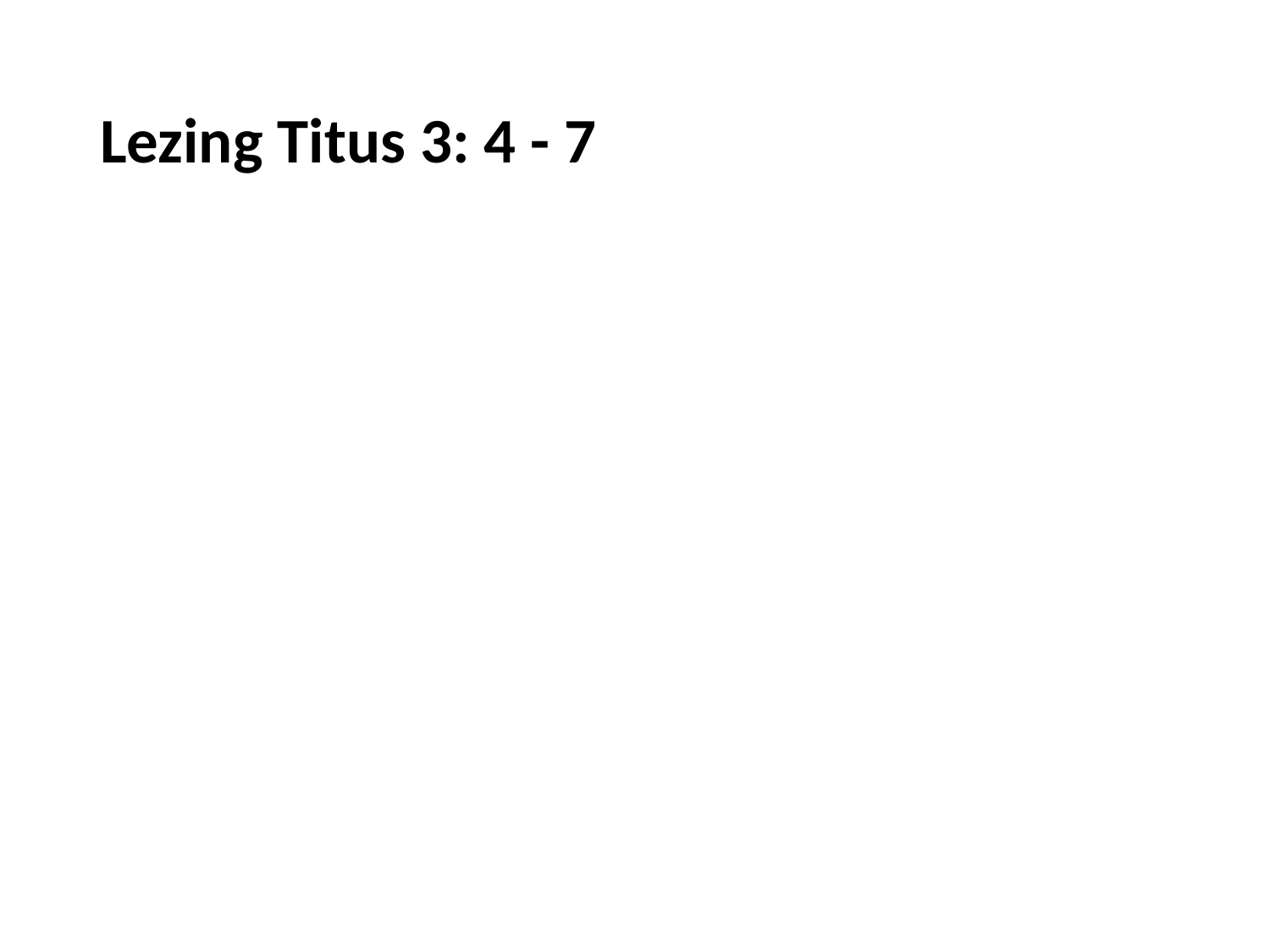

# Lezing Titus 3: 4 - 7